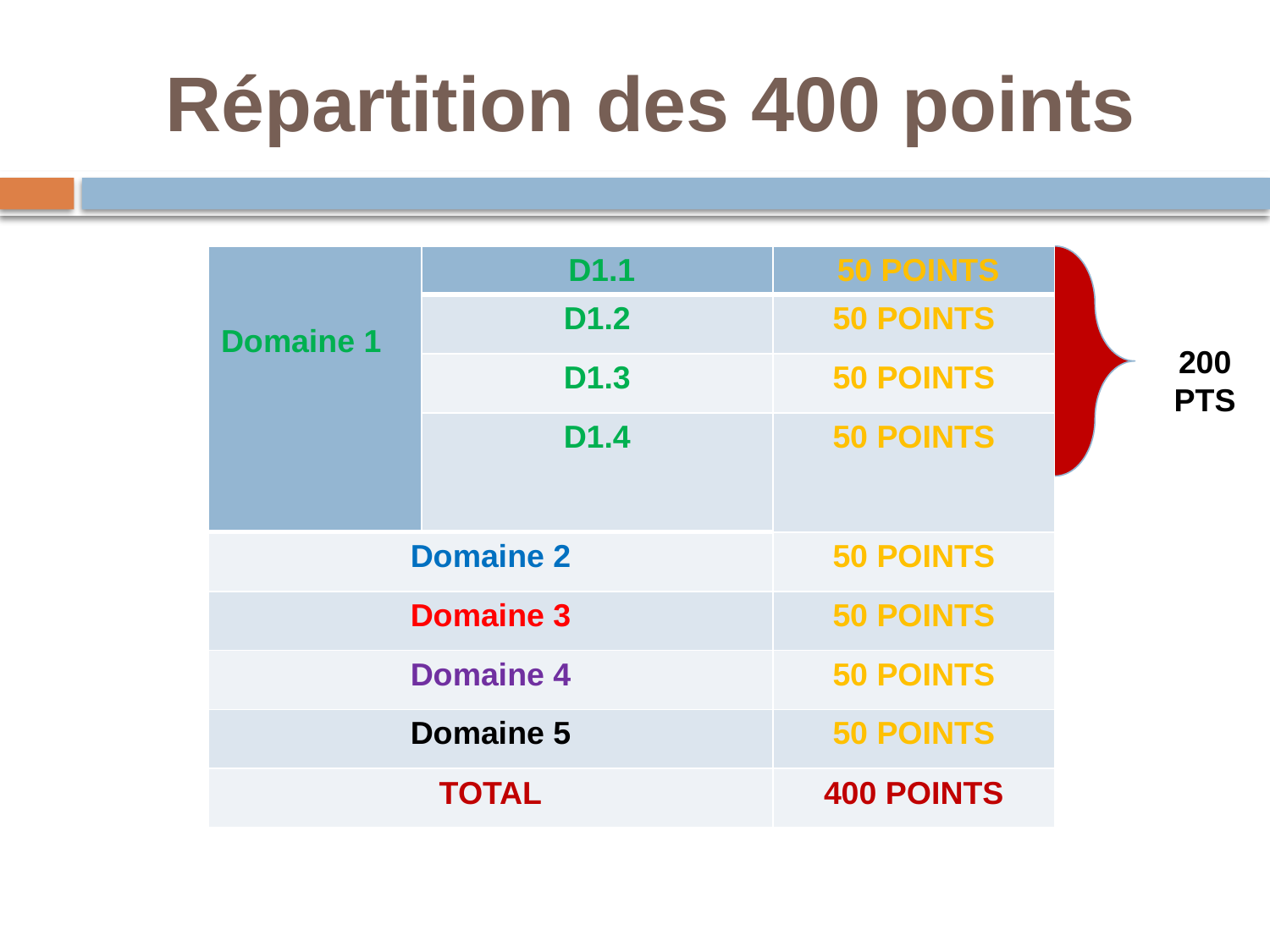

# Répartition des 400 points
| Domaine 1 | D1.1 | 50 POINTS |
| --- | --- | --- |
|  | D1.2 | 50 POINTS |
|  | D1.3 | 50 POINTS |
|  | D1.4 | 50 POINTS |
| Domaine 2 |  | 50 POINTS |
| Domaine 3 |  | 50 POINTS |
| Domaine 4 |  | 50 POINTS |
| Domaine 5 |  | 50 POINTS |
| TOTAL |  | 400 POINTS |

200 PTS